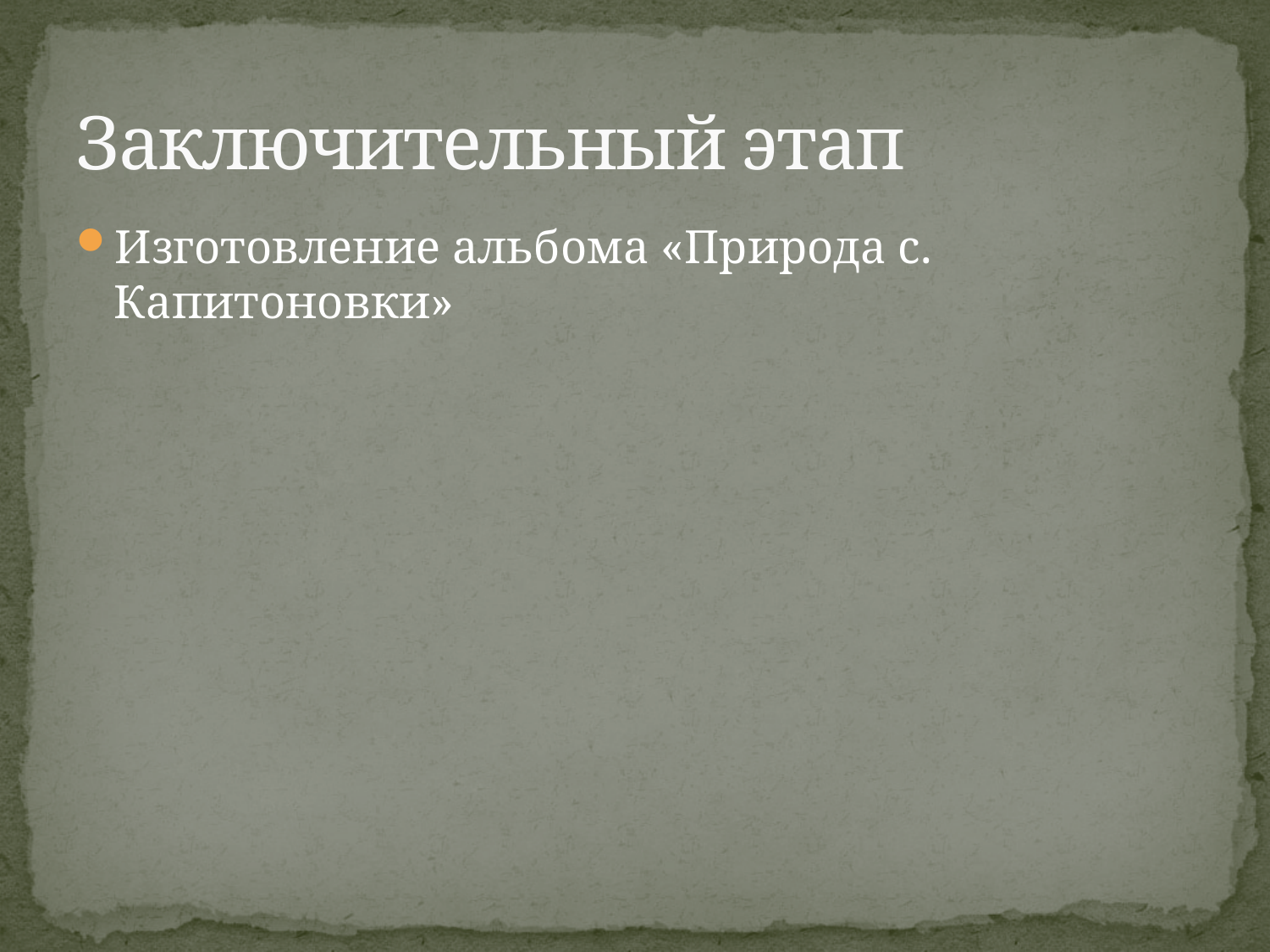

# Заключительный этап
Изготовление альбома «Природа с. Капитоновки»